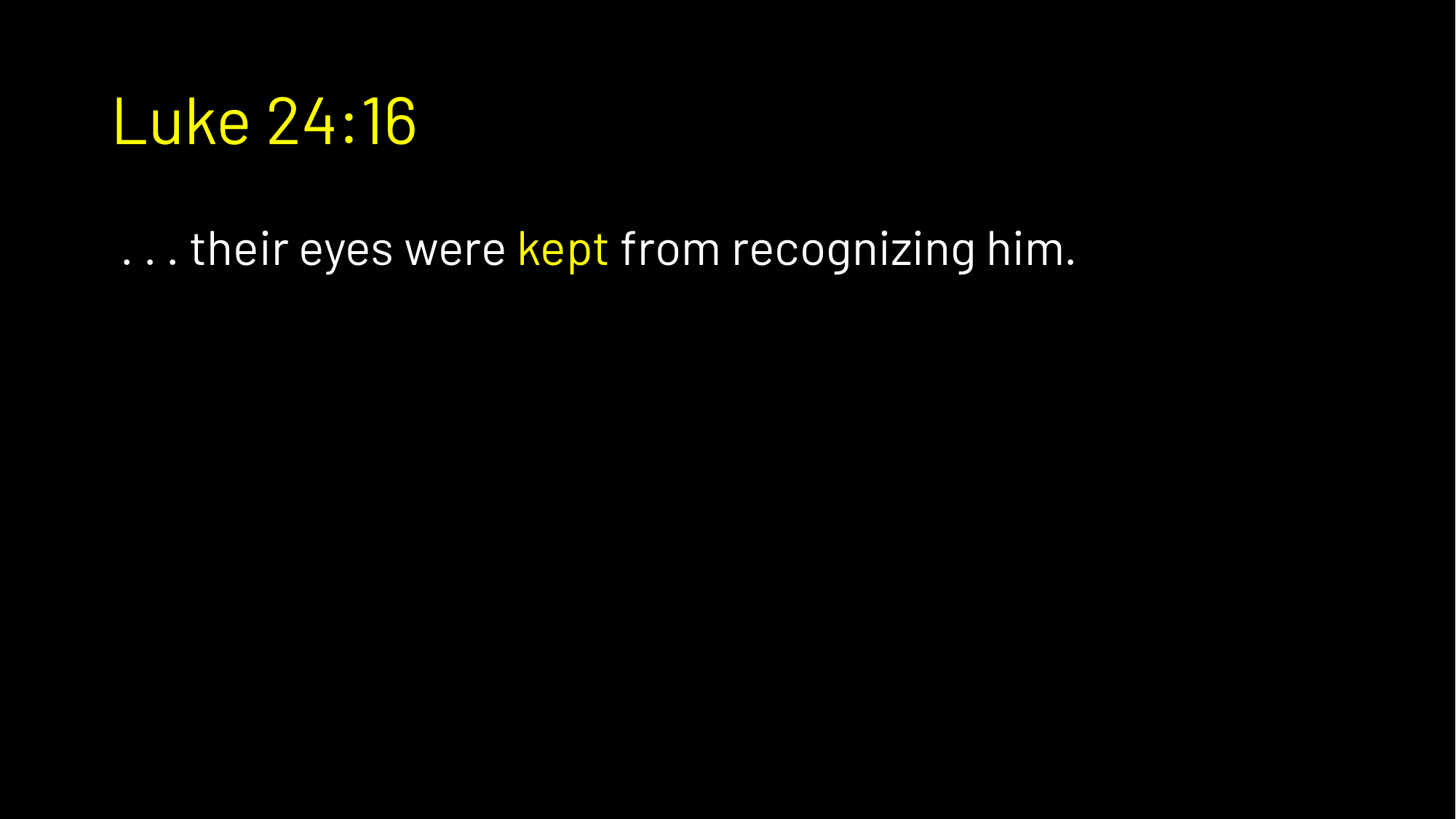

# Luke 24:16
 . . . their eyes were kept from recognizing him.